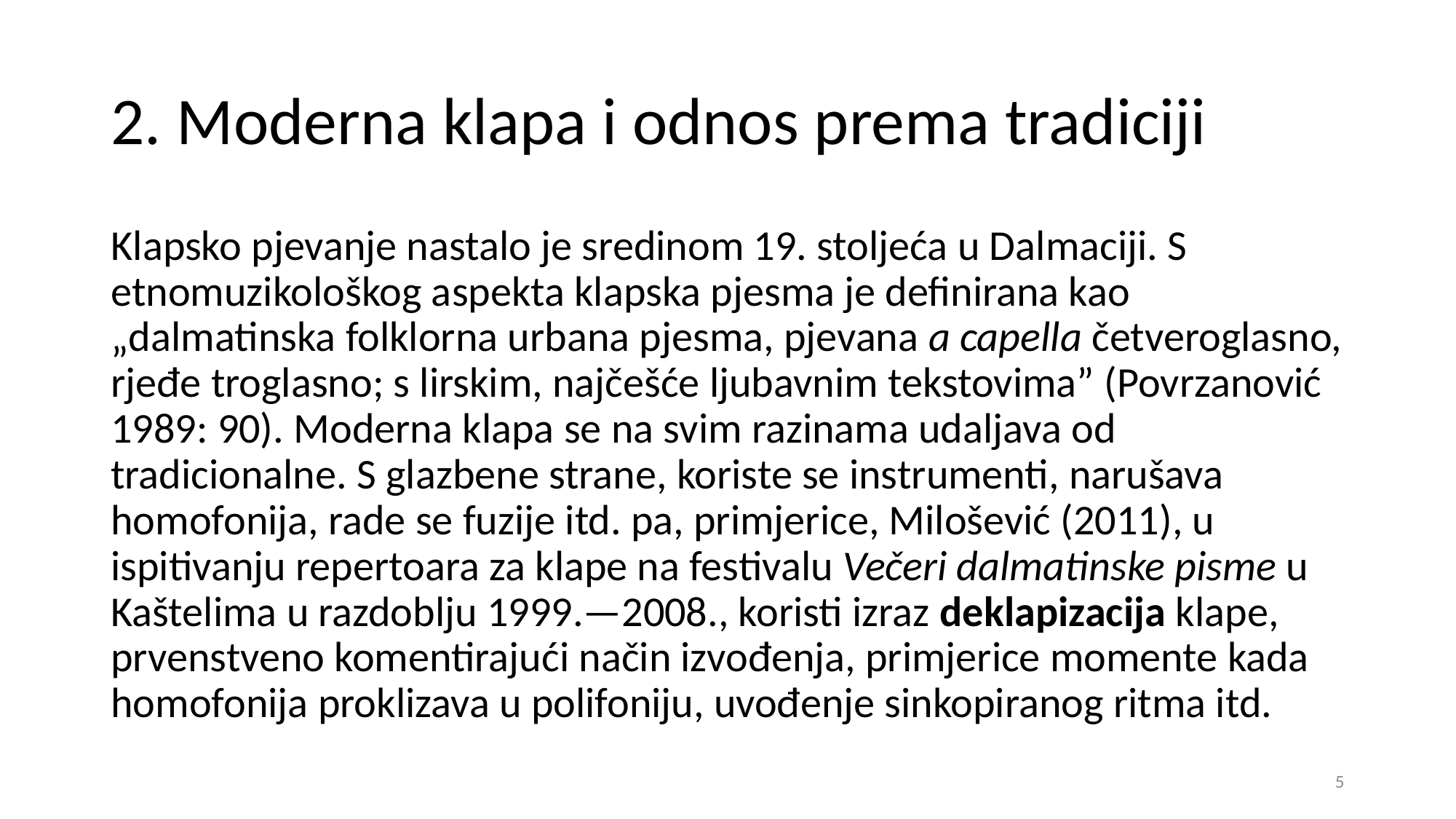

# 2. Moderna klapa i odnos prema tradiciji
Klapsko pjevanje nastalo je sredinom 19. stoljeća u Dalmaciji. S etnomuzikološkog aspekta klapska pjesma je definirana kao „dalmatinska folklorna urbana pjesma, pjevana a capella četveroglasno, rjeđe troglasno; s lirskim, najčešće ljubavnim tekstovima” (Povrzanović 1989: 90). Moderna klapa se na svim razinama udaljava od tradicionalne. S glazbene strane, koriste se instrumenti, narušava homofonija, rade se fuzije itd. pa, primjerice, Milošević (2011), u ispitivanju repertoara za klape na festivalu Večeri dalmatinske pisme u Kaštelima u razdoblju 1999.—2008., koristi izraz deklapizacija klape, prvenstveno komentirajući način izvođenja, primjerice momente kada homofonija proklizava u polifoniju, uvođenje sinkopiranog ritma itd.
5